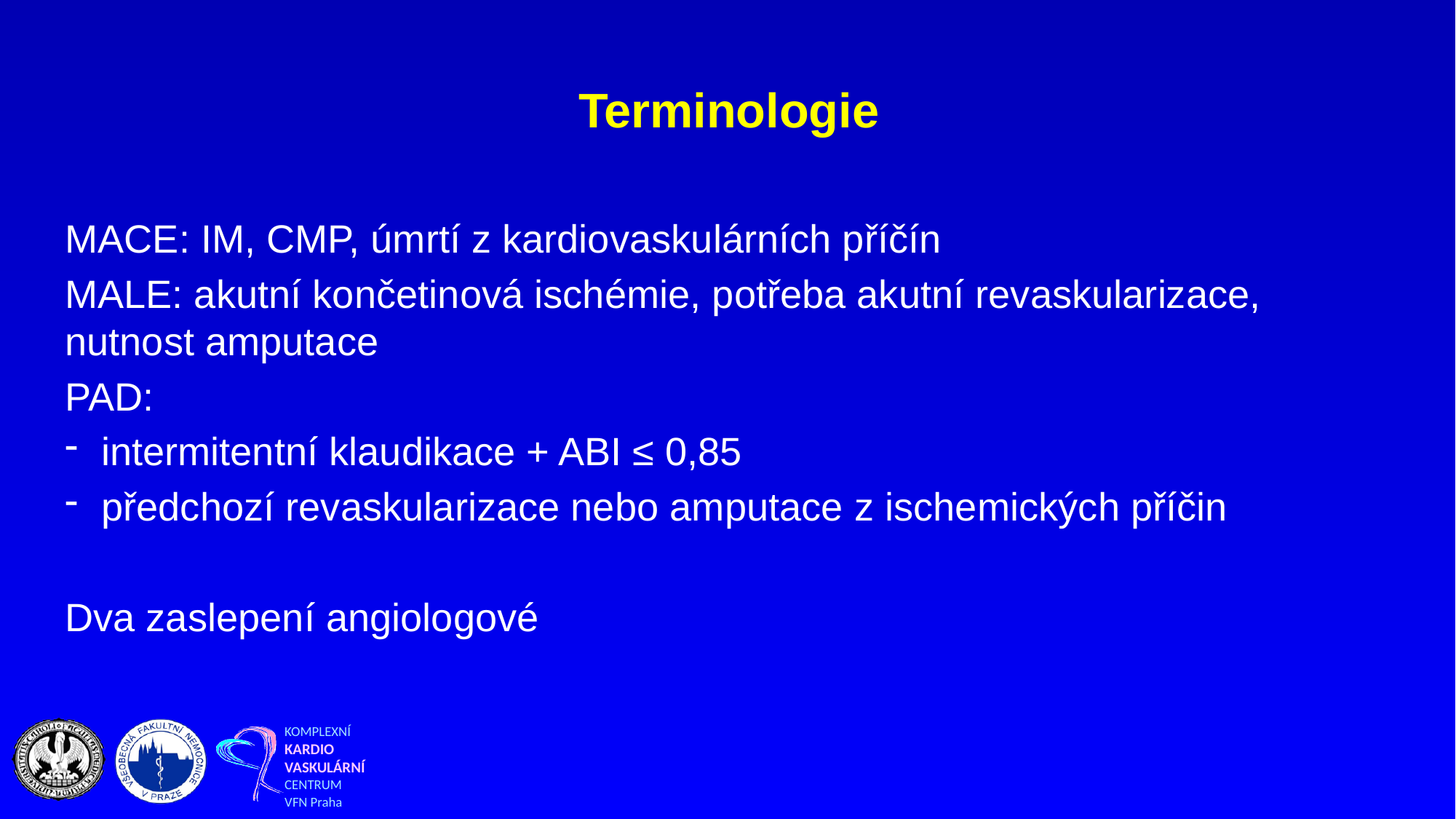

# Terminologie
MACE: IM, CMP, úmrtí z kardiovaskulárních příčín
MALE: akutní končetinová ischémie, potřeba akutní revaskularizace,     nutnost amputace
PAD:
intermitentní klaudikace + ABI ≤ 0,85
předchozí revaskularizace nebo amputace z ischemických příčin

Dva zaslepení angiologové